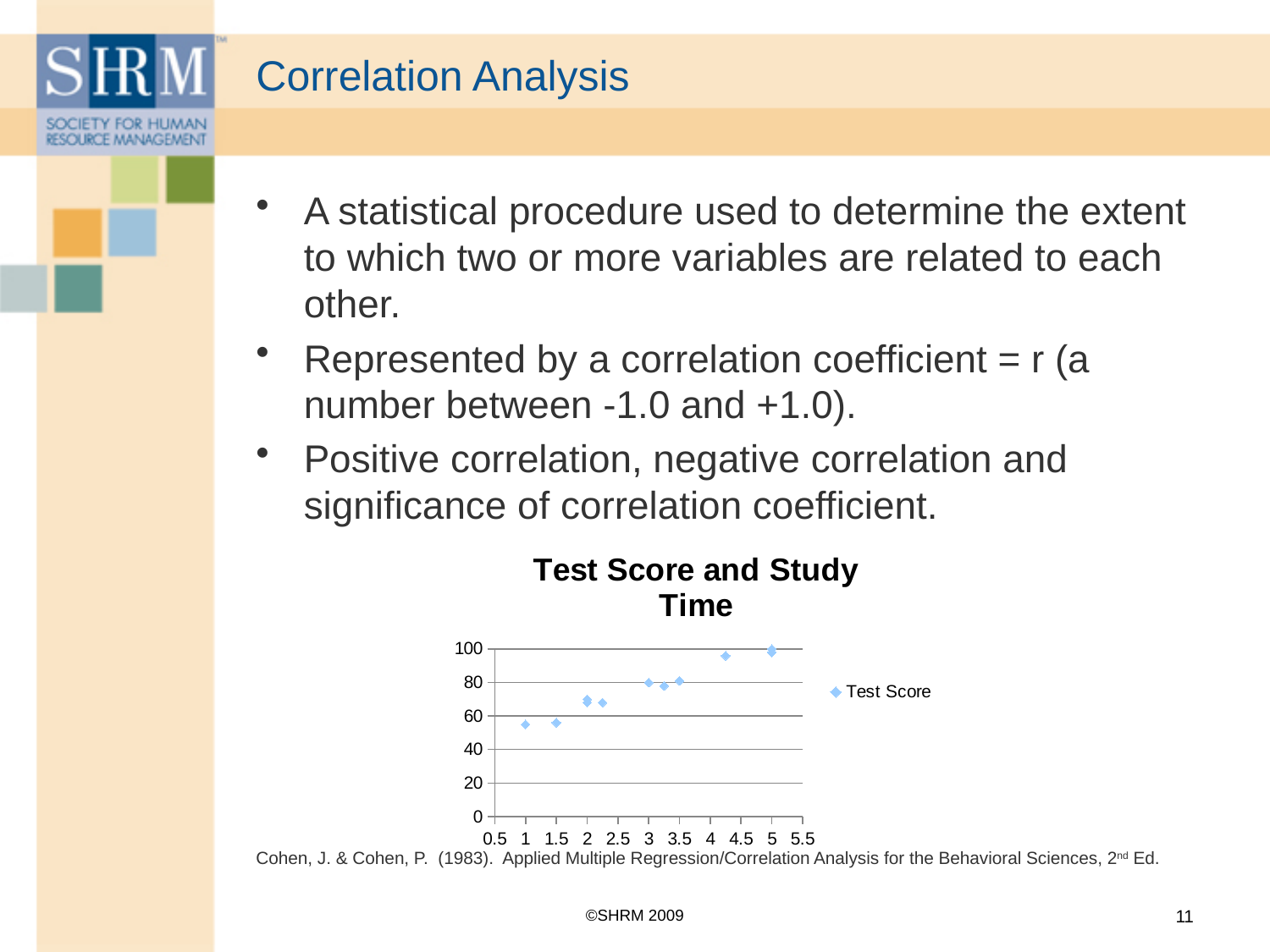

# Correlation Analysis
A statistical procedure used to determine the extent to which two or more variables are related to each other.
Represented by a correlation coefficient = r (a number between -1.0 and +1.0).
Positive correlation, negative correlation and significance of correlation coefficient.

Cohen, J. & Cohen, P.  (1983).  Applied Multiple Regression/Correlation Analysis for the Behavioral Sciences, 2nd Ed.

### Chart: Test Score and Study Time

| Category | Test Score |
|---|---|
©SHRM 2009
11